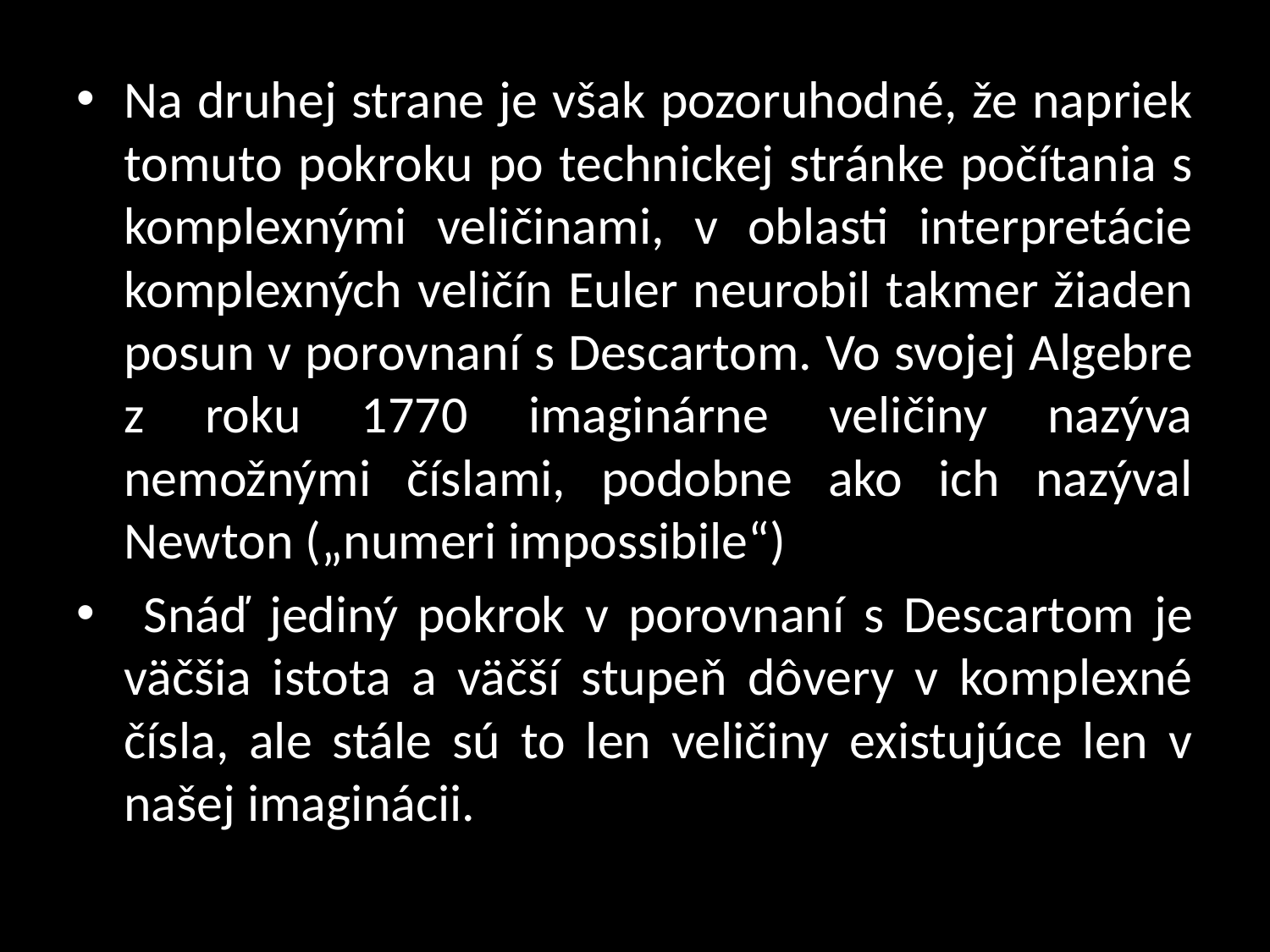

Na druhej strane je však pozoruhodné, že napriek tomuto pokroku po technickej stránke počítania s komplexnými veličinami, v oblasti interpretácie komplexných veličín Euler neurobil takmer žiaden posun v porovnaní s Descartom. Vo svojej Algebre z roku 1770 imaginárne veličiny nazýva nemožnými číslami, podobne ako ich nazýval Newton („numeri impossibile“)
 Snáď jediný pokrok v porovnaní s Descartom je väčšia istota a väčší stupeň dôvery v komplexné čísla, ale stále sú to len veličiny existujúce len v našej imaginácii.